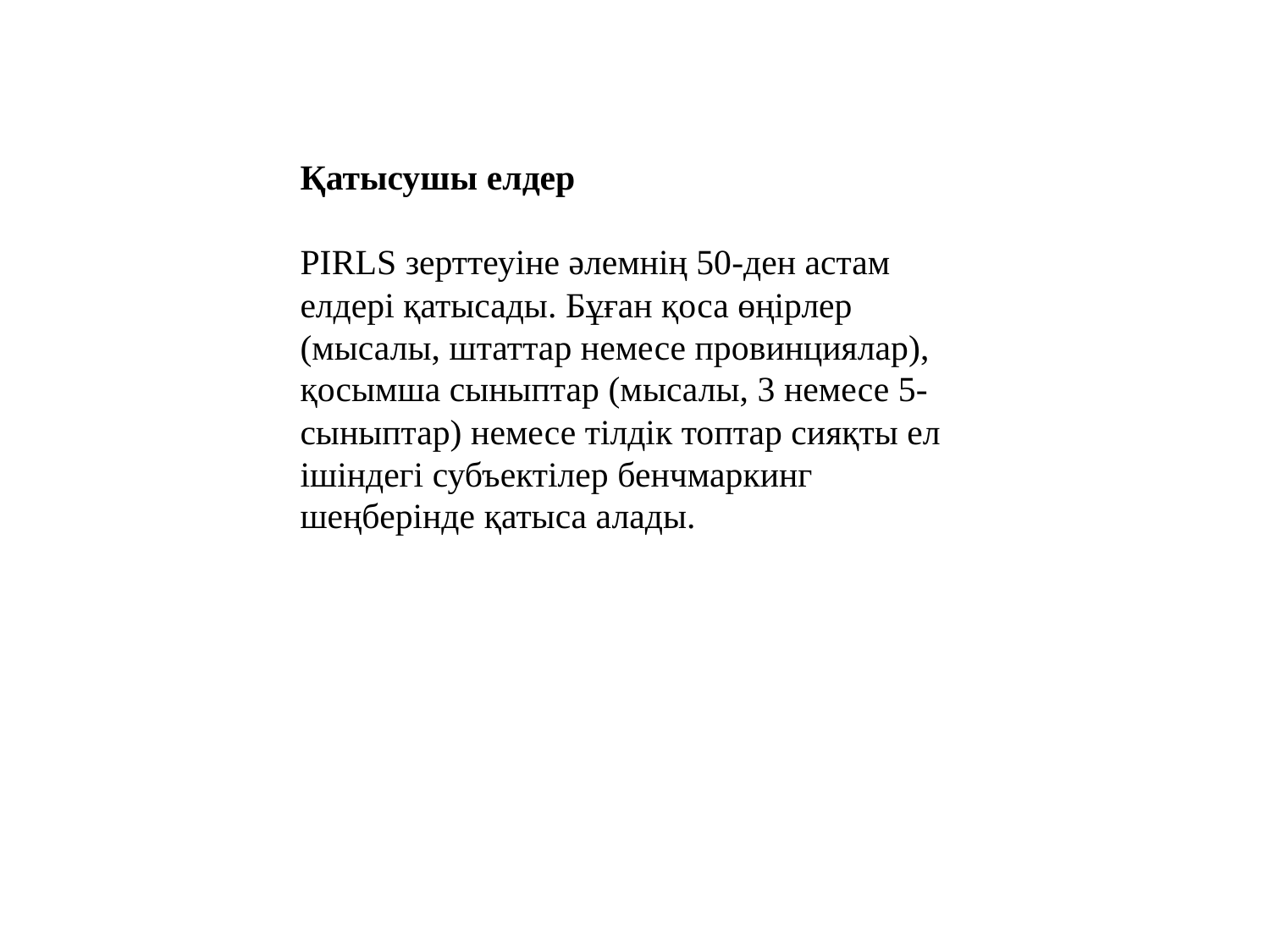

Қатысушы елдер

PIRLS зерттеуіне әлемнің 50-ден астам елдері қатысады. Бұған қоса өңірлер (мысалы, штаттар немесе провинциялар), қосымша сыныптар (мысалы, 3 немесе 5-сыныптар) немесе тілдік топтар сияқты ел ішіндегі субъектілер бенчмаркинг шеңберінде қатыса алады.